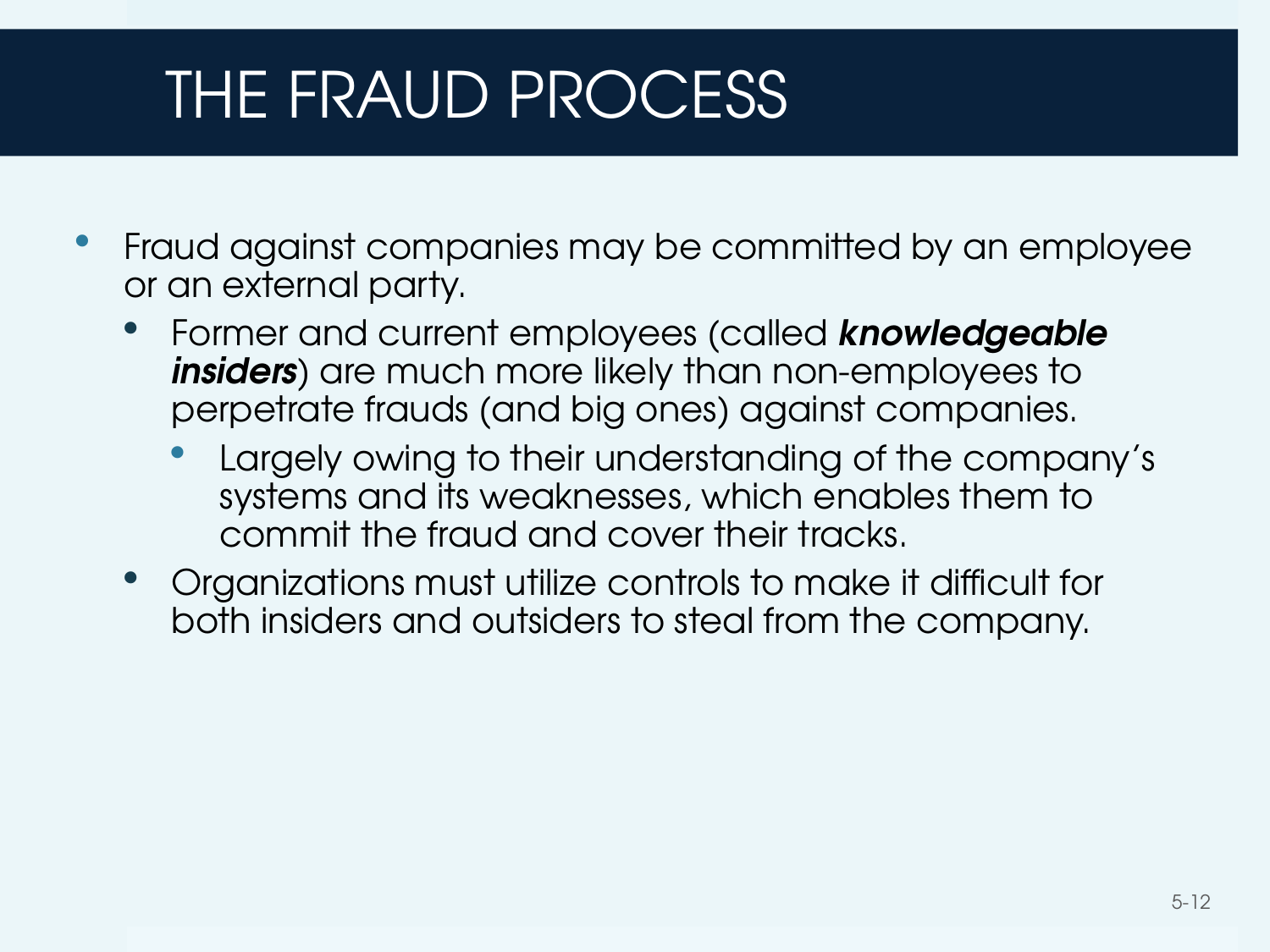

# THE FRAUD PROCESS
Fraud against companies may be committed by an employee or an external party.
Former and current employees (called knowledgeable insiders) are much more likely than non-employees to perpetrate frauds (and big ones) against companies.
Largely owing to their understanding of the company’s systems and its weaknesses, which enables them to commit the fraud and cover their tracks.
Organizations must utilize controls to make it difficult for both insiders and outsiders to steal from the company.
5-12